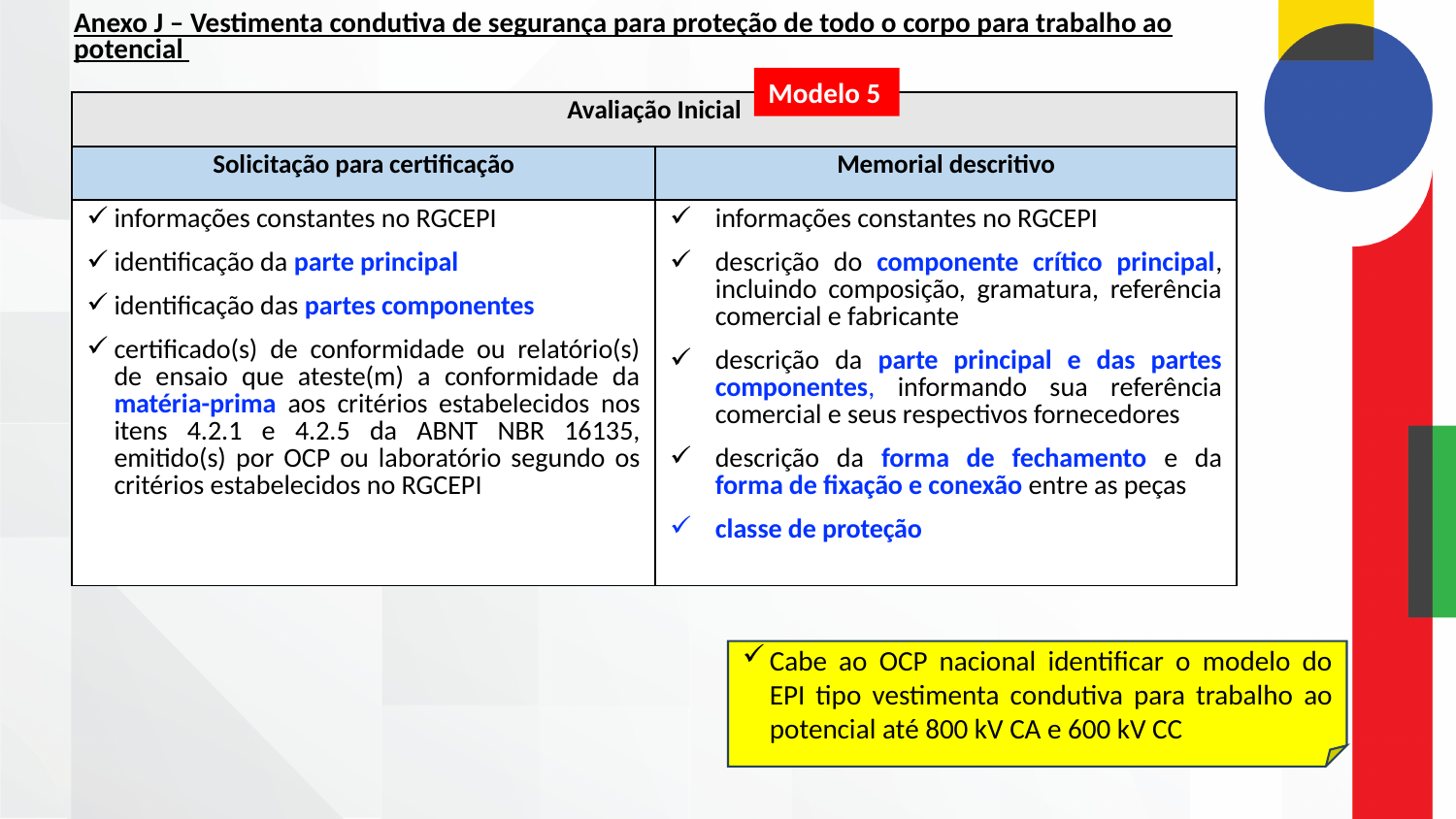

# Anexo J – Vestimenta condutiva de segurança para proteção de todo o corpo para trabalho ao potencial
Modelo 5
| Avaliação Inicial |  |
| --- | --- |
| Solicitação para certificação | Memorial descritivo |
| informações constantes no RGCEPI identificação da parte principal identificação das partes componentes certificado(s) de conformidade ou relatório(s) de ensaio que ateste(m) a conformidade da matéria-prima aos critérios estabelecidos nos itens 4.2.1 e 4.2.5 da ABNT NBR 16135, emitido(s) por OCP ou laboratório segundo os critérios estabelecidos no RGCEPI | informações constantes no RGCEPI descrição do componente crítico principal, incluindo composição, gramatura, referência comercial e fabricante descrição da parte principal e das partes componentes, informando sua referência comercial e seus respectivos fornecedores descrição da forma de fechamento e da forma de fixação e conexão entre as peças classe de proteção |
Cabe ao OCP nacional identificar o modelo do EPI tipo vestimenta condutiva para trabalho ao potencial até 800 kV CA e 600 kV CC